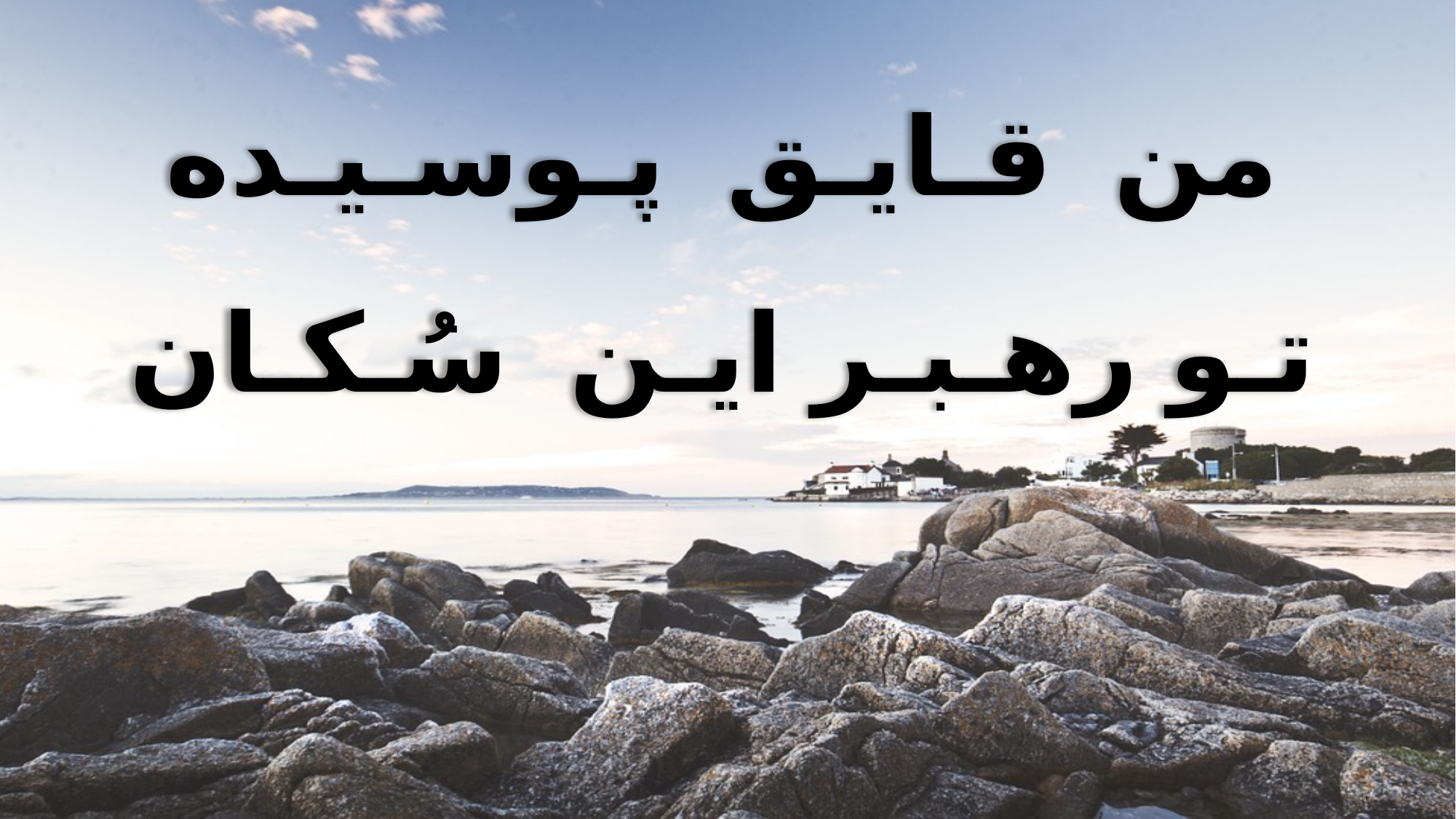

من  قـایـق  پـوسـیـده
تـو رهـبـر ایـن  سُـکـان